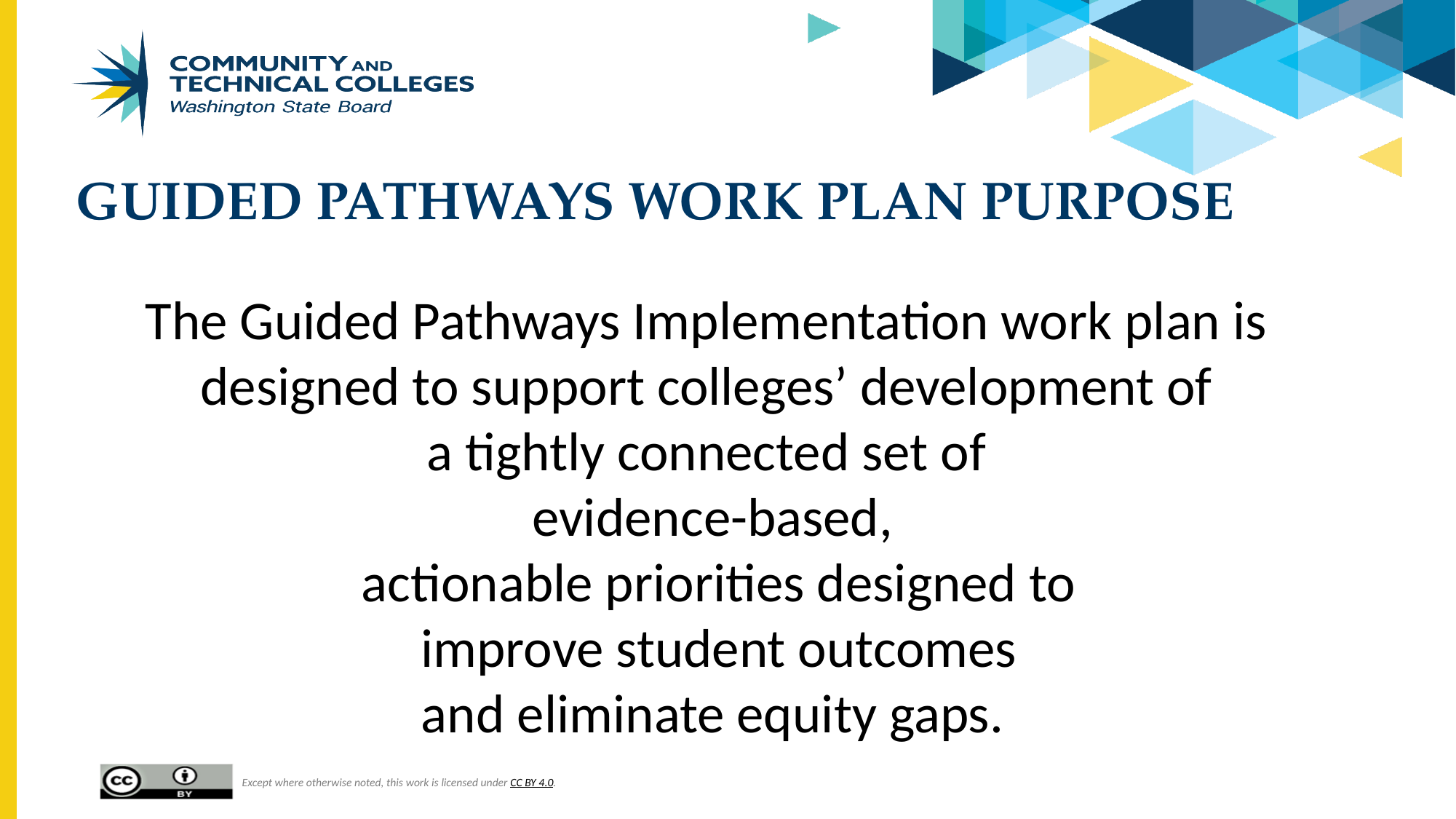

# GUIDED PATHWAYS WORK PLAN PURPOSE
The Guided Pathways Implementation work plan is
designed to support colleges’ development of
a tightly connected set of
evidence-based,
 actionable priorities designed to
 improve student outcomes
and eliminate equity gaps.